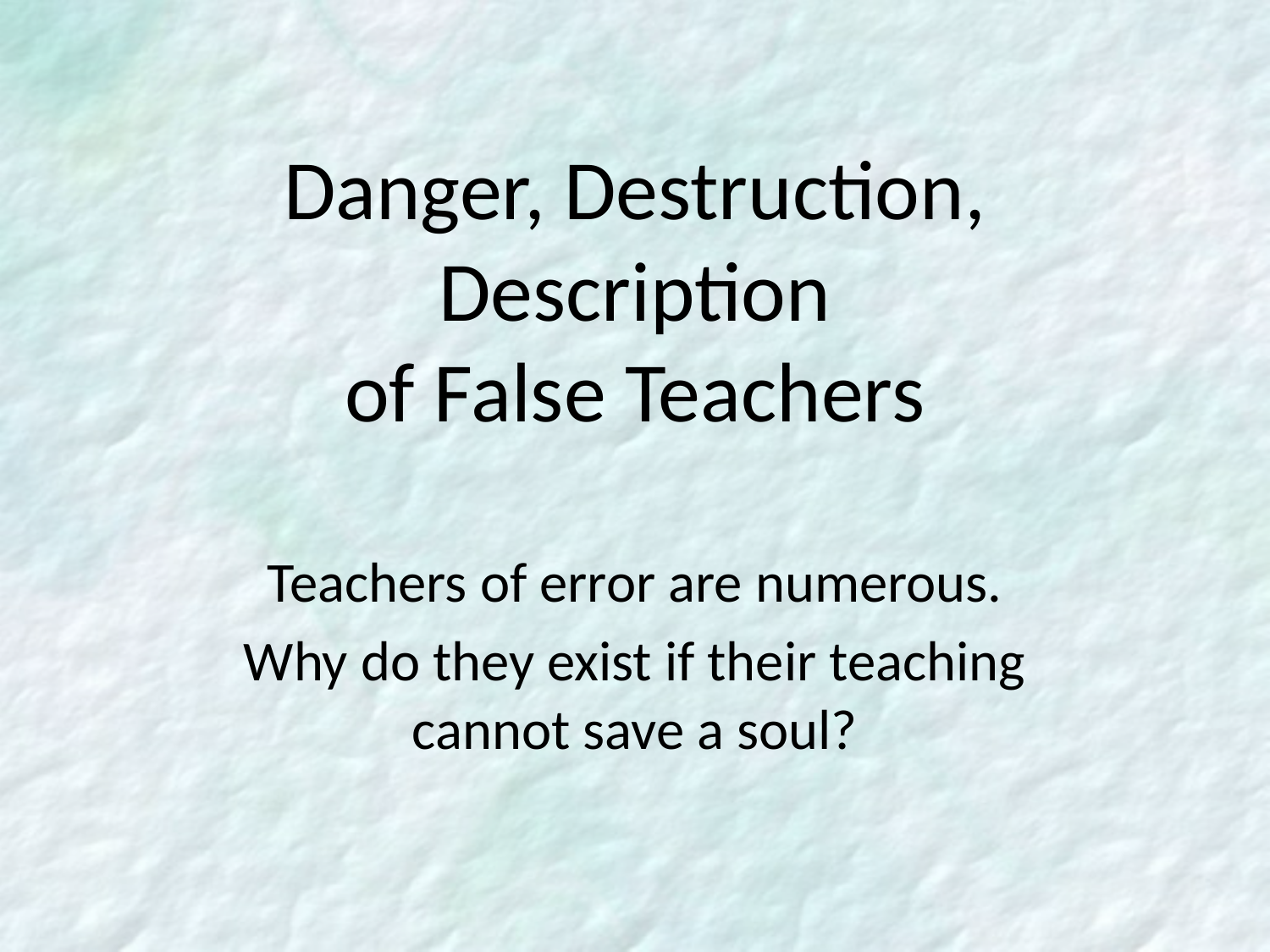

# Danger, Destruction, Description of False Teachers
Teachers of error are numerous.
Why do they exist if their teaching cannot save a soul?